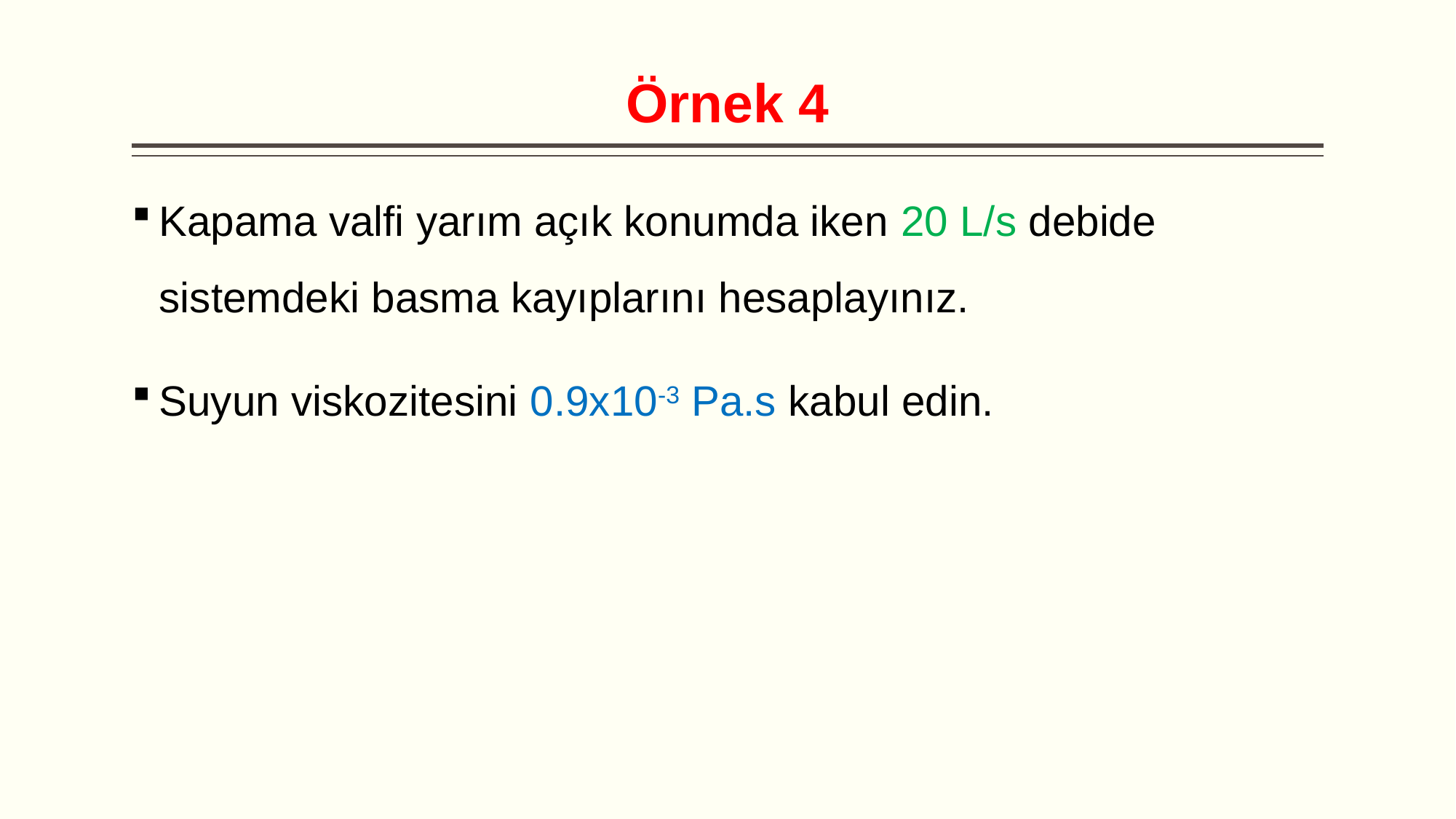

# Örnek 4
Kapama valfi yarım açık konumda iken 20 L/s debide sistemdeki basma kayıplarını hesaplayınız.
Suyun viskozitesini 0.9x10-3 Pa.s kabul edin.